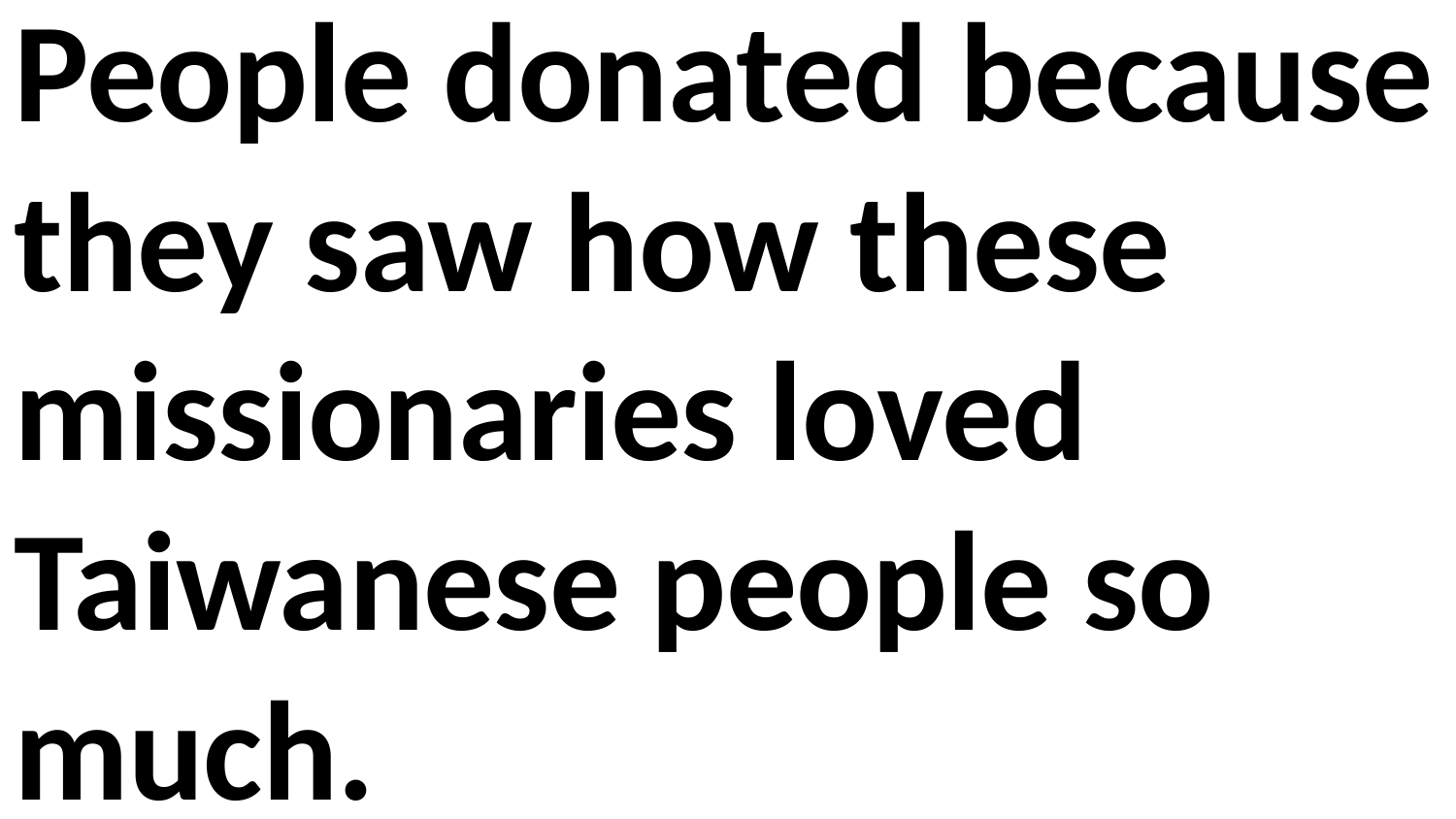

People donated because they saw how these missionaries loved Taiwanese people so much.